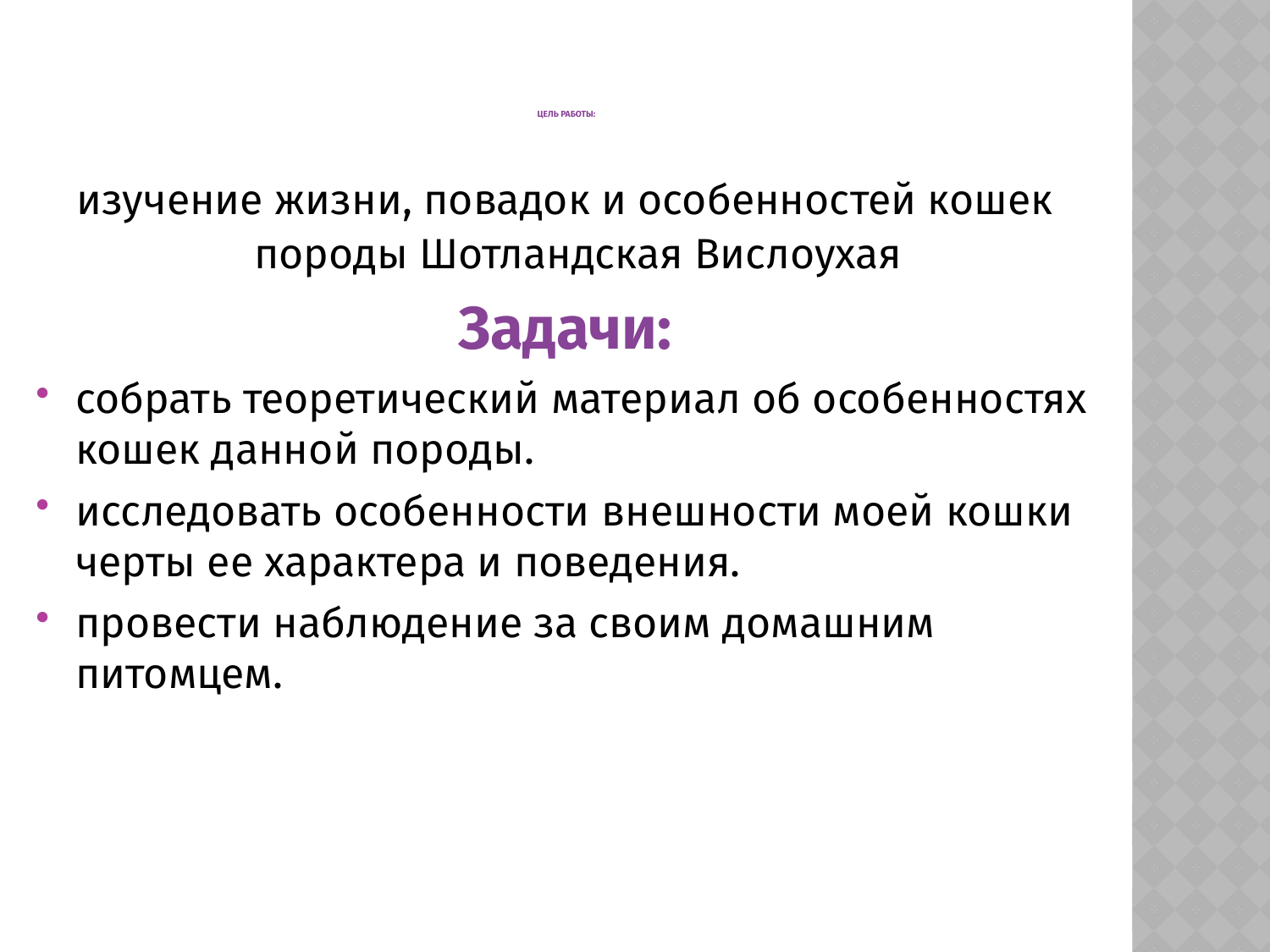

# Цель работы:
изучение жизни, повадок и особенностей кошек породы Шотландская Вислоухая
Задачи:
собрать теоретический материал об особенностях кошек данной породы.
исследовать особенности внешности моей кошки черты ее характера и поведения.
провести наблюдение за своим домашним питомцем.